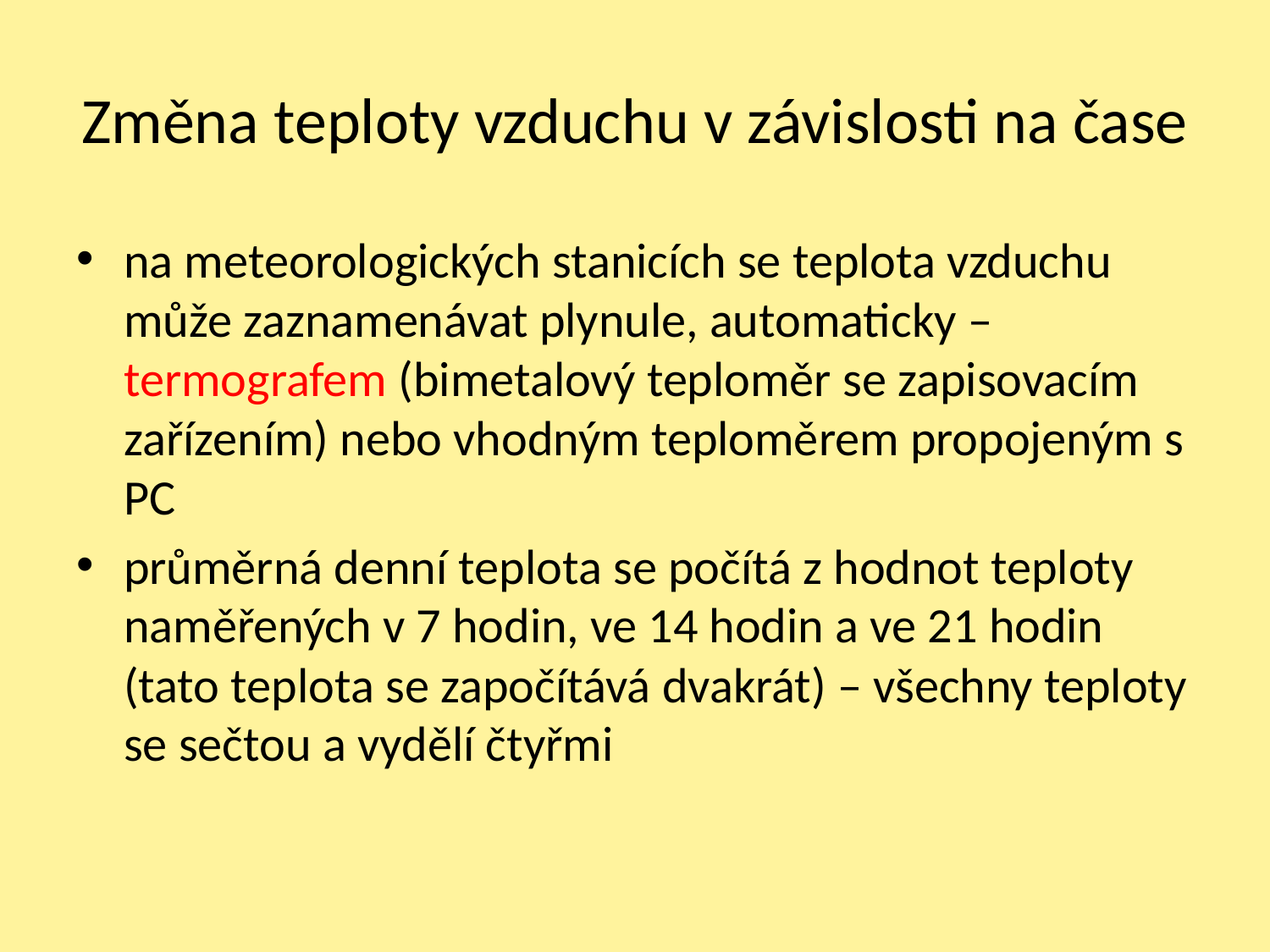

# Změna teploty vzduchu v závislosti na čase
na meteorologických stanicích se teplota vzduchu může zaznamenávat plynule, automaticky – termografem (bimetalový teploměr se zapisovacím zařízením) nebo vhodným teploměrem propojeným s PC
průměrná denní teplota se počítá z hodnot teploty naměřených v 7 hodin, ve 14 hodin a ve 21 hodin (tato teplota se započítává dvakrát) – všechny teploty se sečtou a vydělí čtyřmi